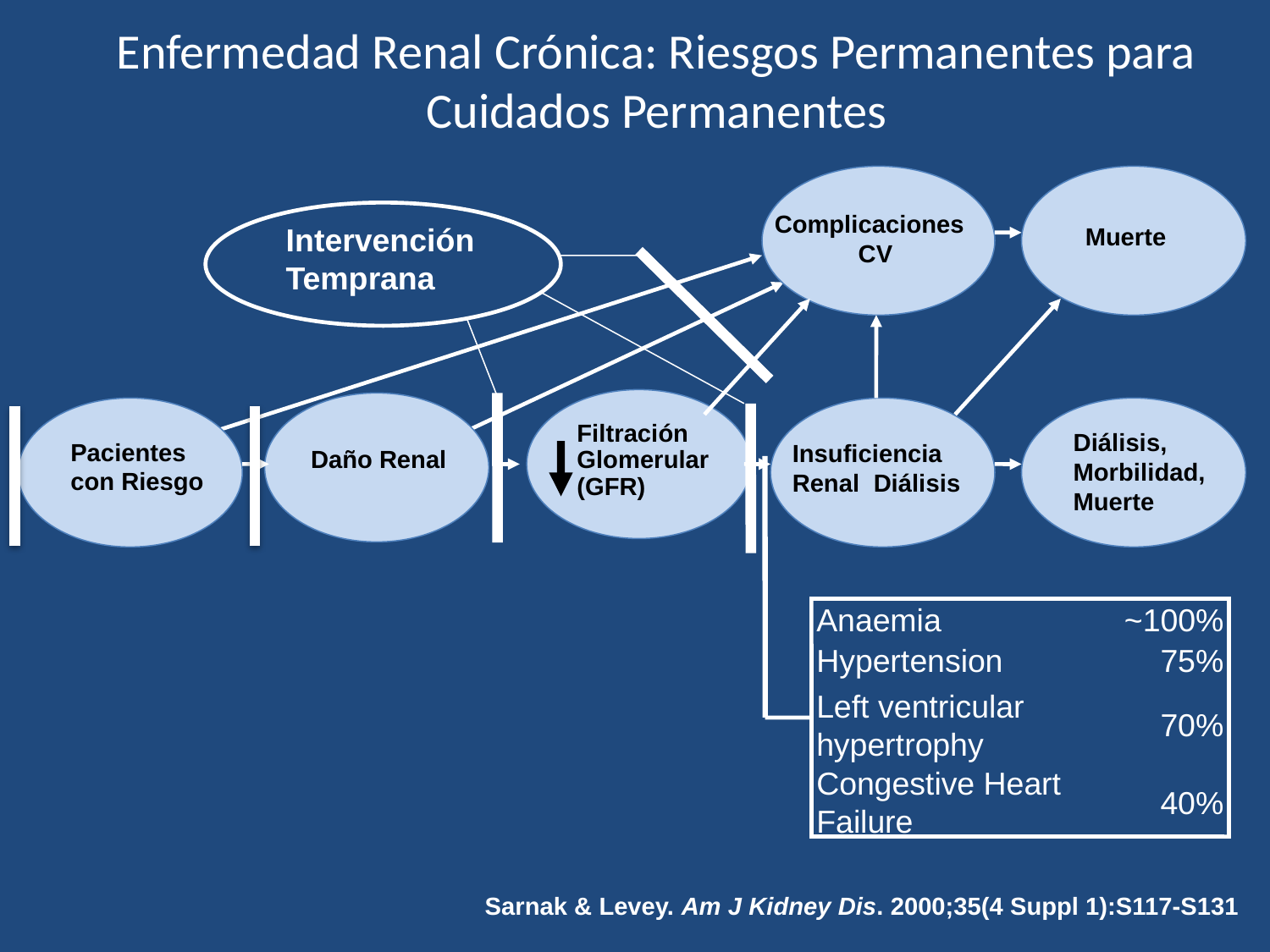

# Enfermedad Renal Crónica: Riesgos Permanentes para Cuidados Permanentes

Intervención Temprana

Complicaciones
            CV
Muerte

Filtración Glomerular (GFR)
Diálisis, Morbilidad, Muerte
Pacientes con Riesgo
Insuficiencia Renal  Diálisis
Daño Renal

Anaemia

~100%

Hypertension
75%
Left ventricular hypertrophy
70%

Congestive Heart Failure
40%

Sarnak & Levey. Am J Kidney Dis. 2000;35(4 Suppl 1):S117-S131